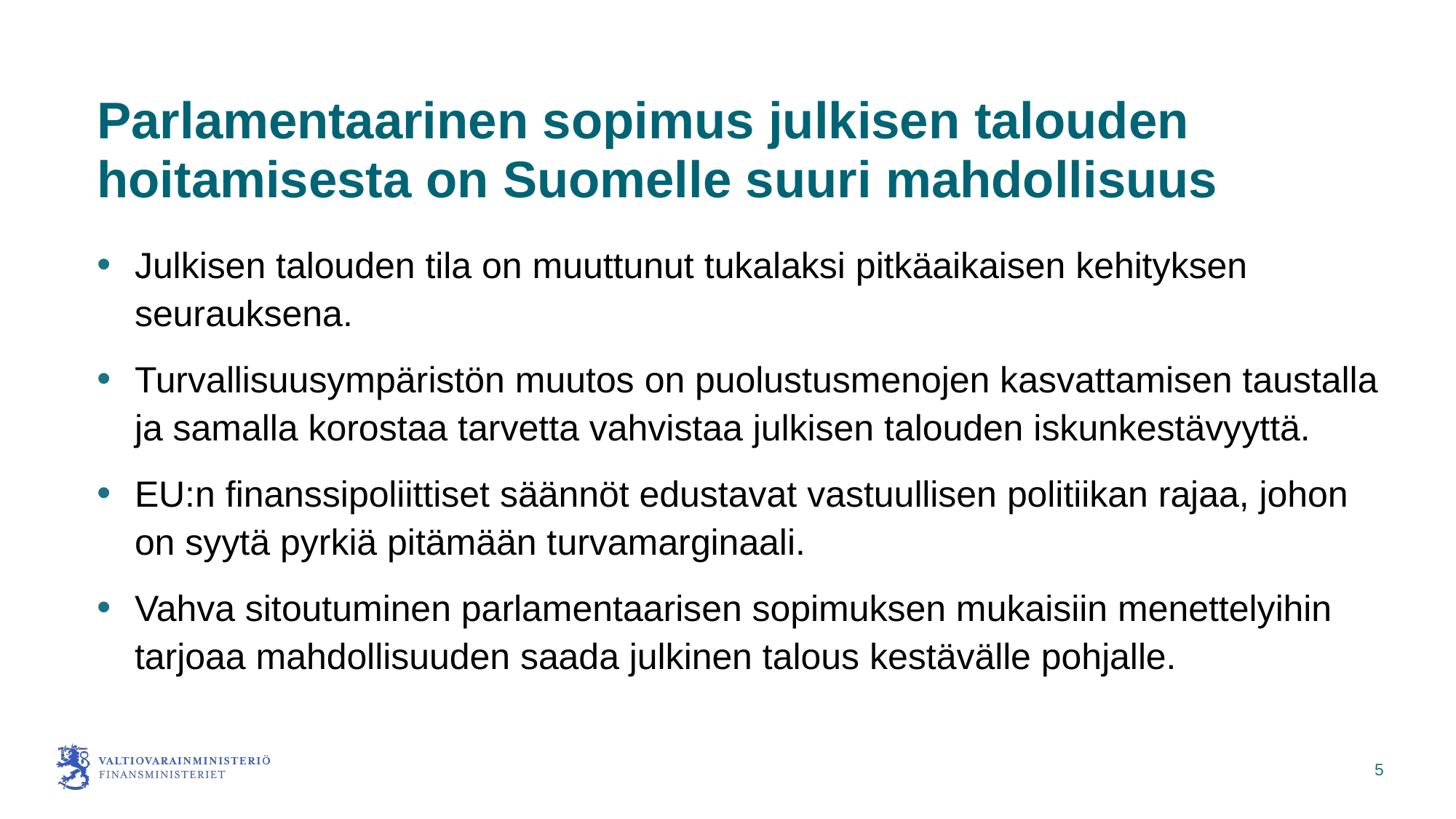

# Parlamentaarinen sopimus julkisen talouden hoitamisesta on Suomelle suuri mahdollisuus
Julkisen talouden tila on muuttunut tukalaksi pitkäaikaisen kehityksen seurauksena.
Turvallisuusympäristön muutos on puolustusmenojen kasvattamisen taustalla ja samalla korostaa tarvetta vahvistaa julkisen talouden iskunkestävyyttä.
EU:n finanssipoliittiset säännöt edustavat vastuullisen politiikan rajaa, johon on syytä pyrkiä pitämään turvamarginaali.
Vahva sitoutuminen parlamentaarisen sopimuksen mukaisiin menettelyihin tarjoaa mahdollisuuden saada julkinen talous kestävälle pohjalle.
5